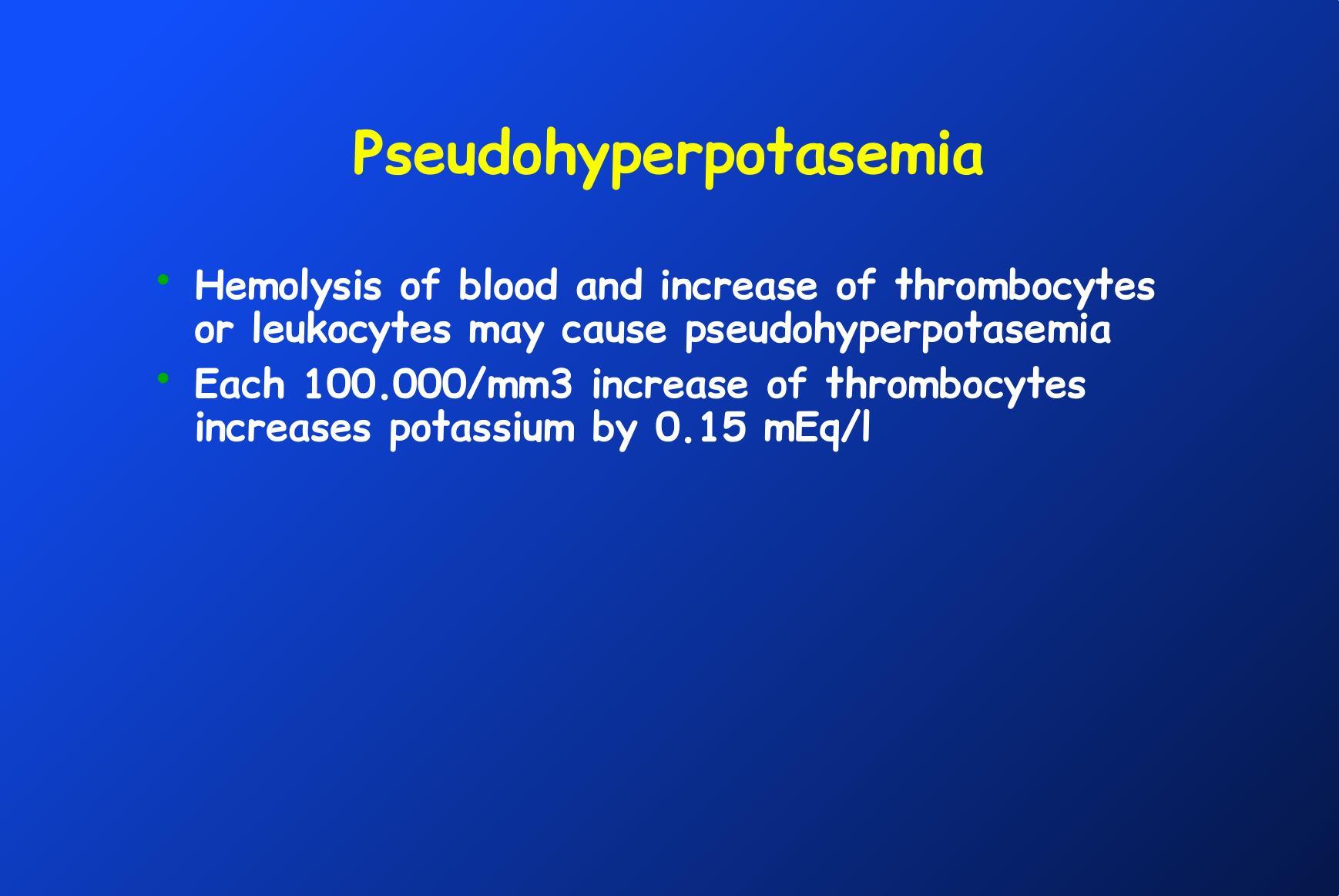

# Pseudohyperpotasemia
Hemolysis of blood and increase of thrombocytes or leukocytes may cause pseudohyperpotasemia
Each 100.000/mm3 increase of thrombocytes increases potassium by 0.15 mEq/l